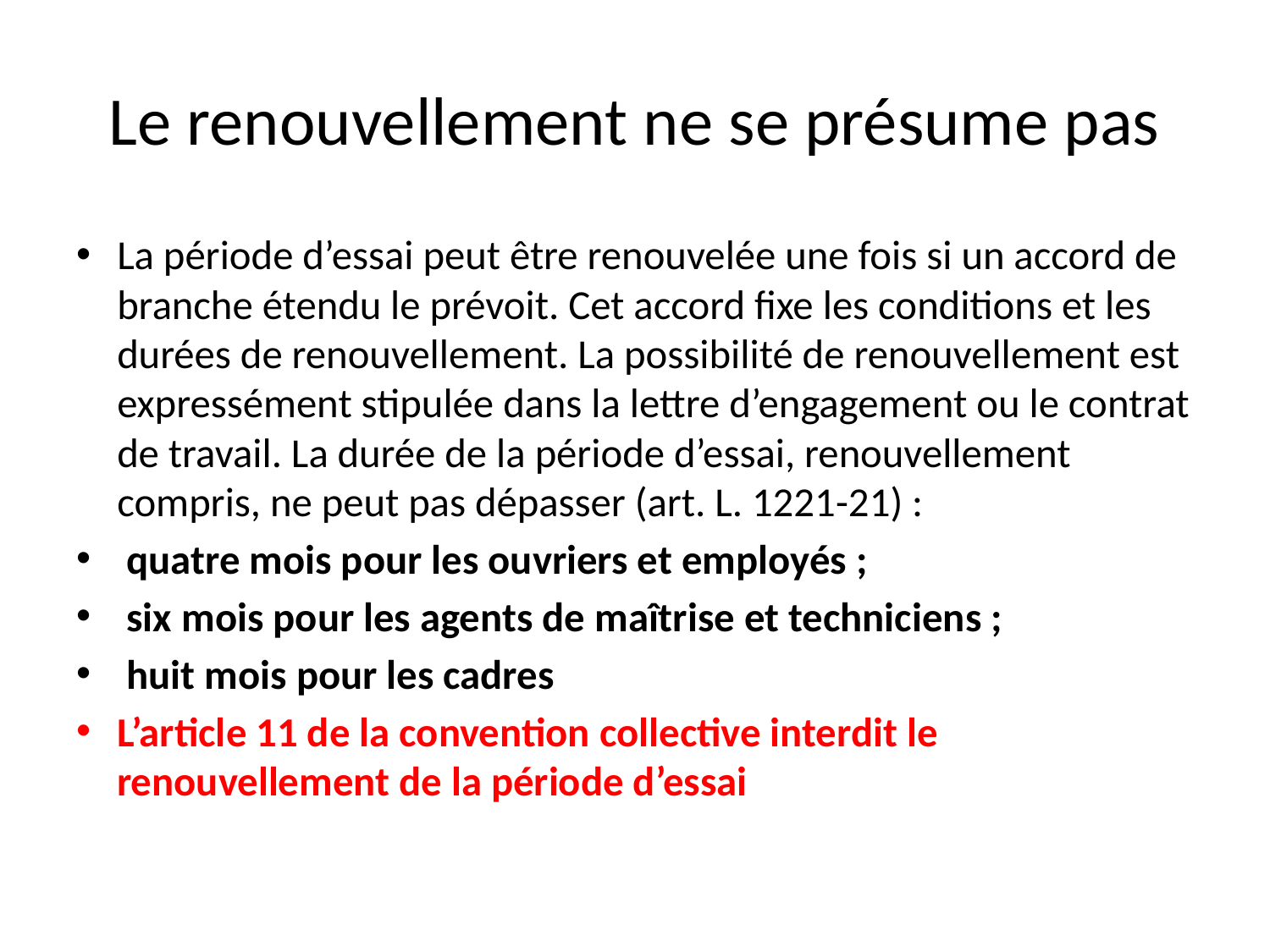

# Le renouvellement ne se présume pas
La période d’essai peut être renouvelée une fois si un accord de branche étendu le prévoit. Cet accord fixe les conditions et les durées de renouvellement. La possibilité de renouvellement est expressément stipulée dans la lettre d’engagement ou le contrat de travail. La durée de la période d’essai, renouvellement compris, ne peut pas dépasser (art. L. 1221-21) :
 quatre mois pour les ouvriers et employés ;
 six mois pour les agents de maîtrise et techniciens ;
 huit mois pour les cadres
L’article 11 de la convention collective interdit le renouvellement de la période d’essai